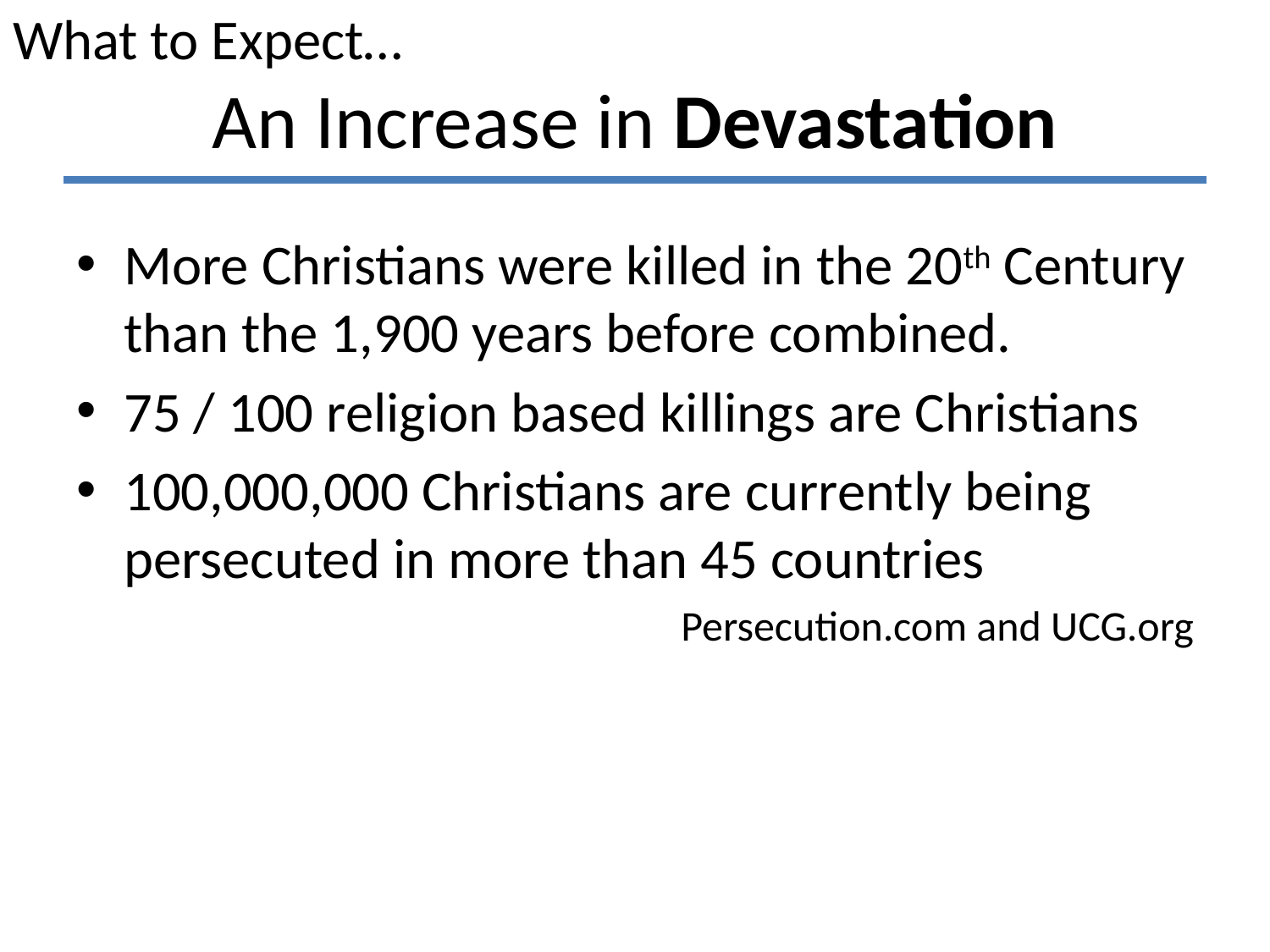

What to Expect…
# An Increase in Devastation
More Christians were killed in the 20th Century than the 1,900 years before combined.
75 / 100 religion based killings are Christians
100,000,000 Christians are currently being persecuted in more than 45 countries
Persecution.com and UCG.org